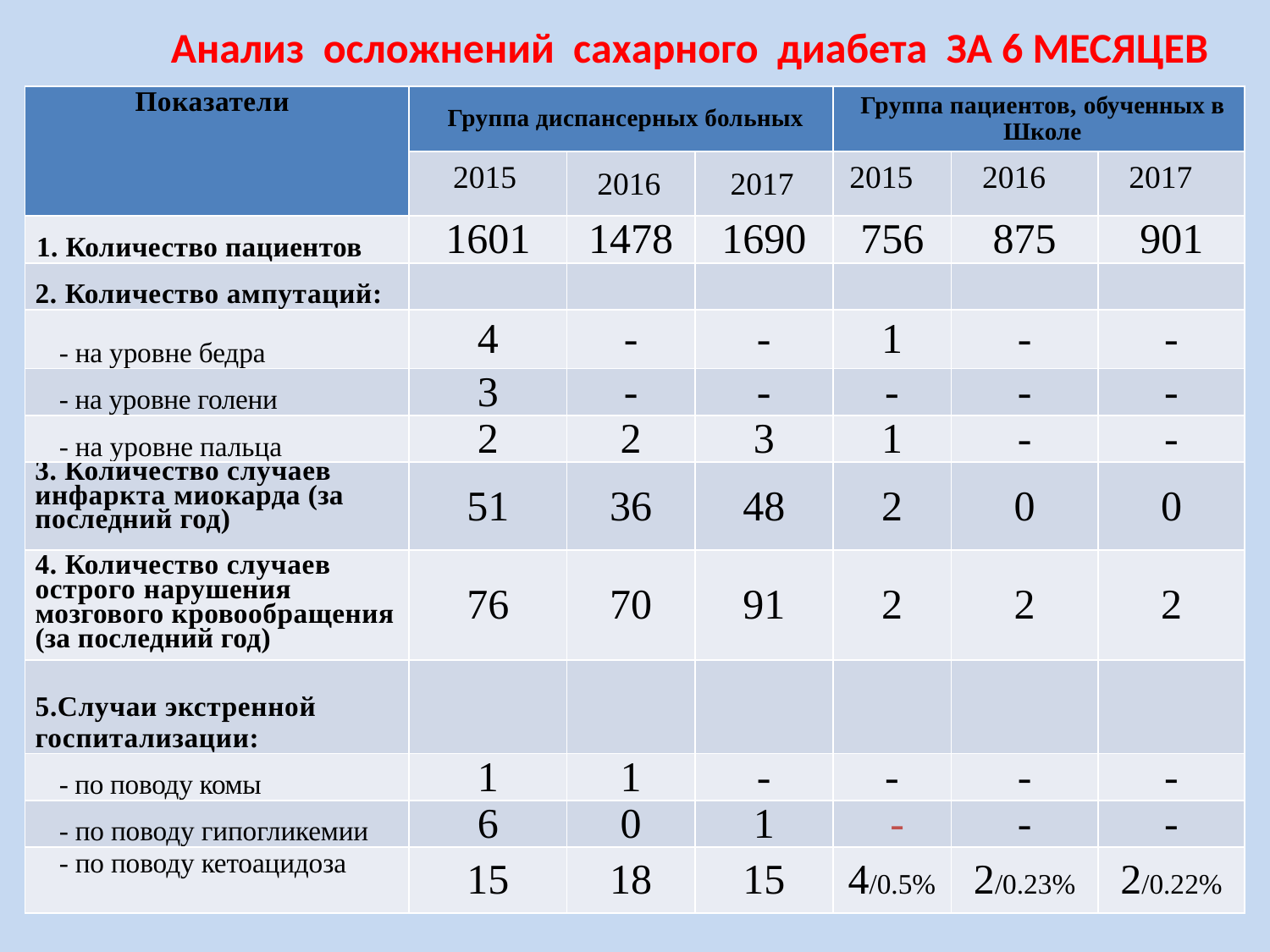

# Анализ  осложнений  сахарного  диабета  ЗА 6 МЕСЯЦЕВ
| Показатели | Группа диспансерных больных |  |  | Группа пациентов, обученных в Школе |  |  |
| --- | --- | --- | --- | --- | --- | --- |
|  | 2015 | 2016 | 2017 | 2015 | 2016 | 2017 |
| 1. Количество пациентов | 1601 | 1478 | 1690 | 756 | 875 | 901 |
| 2. Количество ампутаций: |  |  |  |  |  |  |
| - на уровне бедра | 4 | - | - | 1 | - | - |
| - на уровне голени | 3 | - | - | - | - | - |
| - на уровне пальца | 2 | 2 | 3 | 1 | - | - |
| 3. Количество случаев инфаркта миокарда (за последний год) | 51 | 36 | 48 | 2 | 0 | 0 |
| 4. Количество случаев острого нарушения мозгового кровообращения (за последний год) | 76 | 70 | 91 | 2 | 2 | 2 |
| 5.Случаи экстренной госпитализации: |  |  |  |  |  |  |
| - по поводу комы | 1 | 1 | - | - | - | - |
| - по поводу гипогликемии | 6 | 0 | 1 | - | - | - |
| - по поводу кетоацидоза | 15 | 18 | 15 | 4/0.5% | 2/0.23% | 2/0.22% |